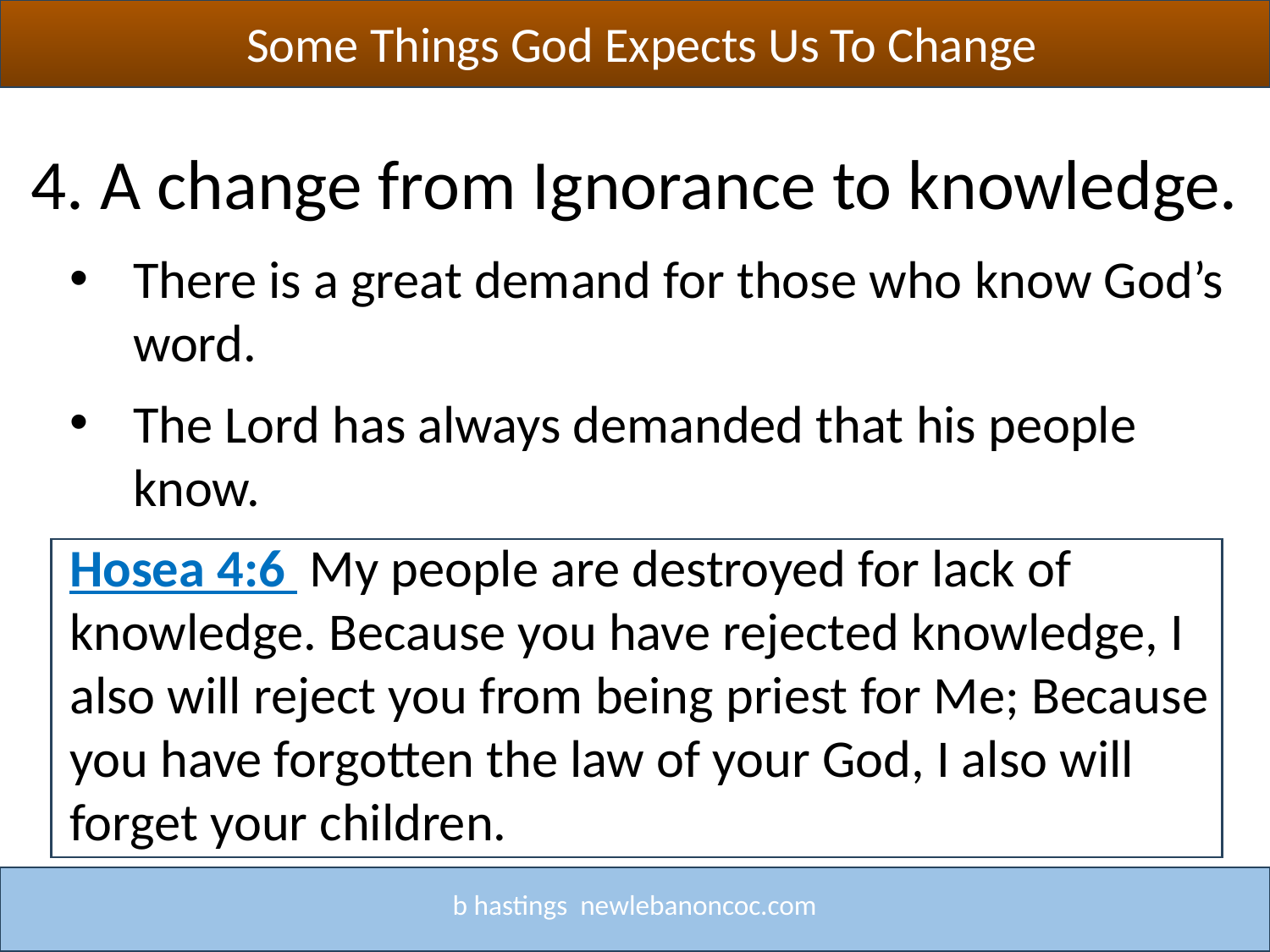

Some Things God Expects Us To Change
4. A change from Ignorance to knowledge.
There is a great demand for those who know God’s word.
The Lord has always demanded that his people know.
Hosea 4:6  My people are destroyed for lack of knowledge. Because you have rejected knowledge, I also will reject you from being priest for Me; Because you have forgotten the law of your God, I also will forget your children.

b hastings  newlebanoncoc.com